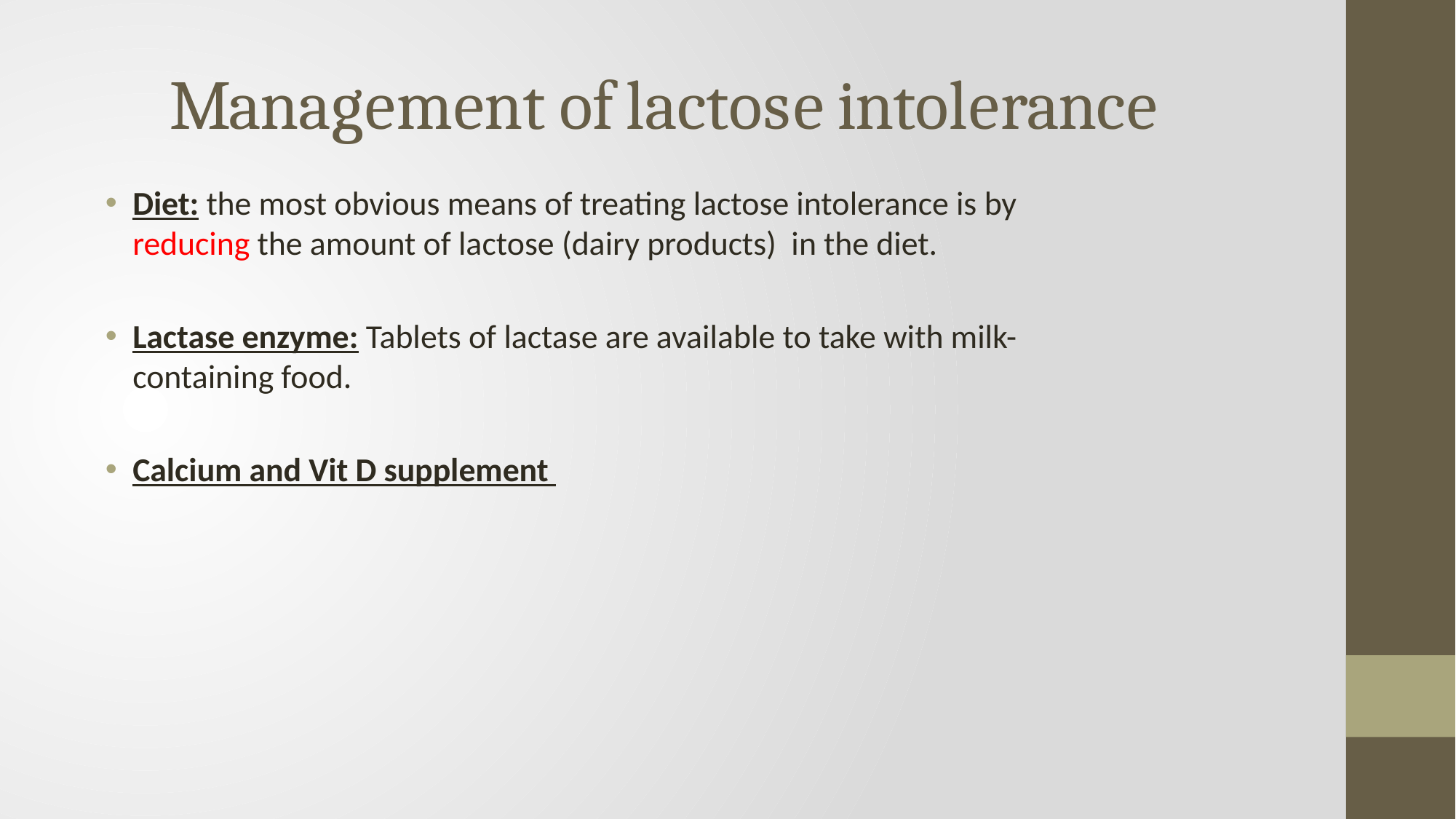

# Management of lactose intolerance
Diet: the most obvious means of treating lactose intolerance is by reducing the amount of lactose (dairy products)  in the diet.

Lactase enzyme: Tablets of lactase are available to take with milk-containing food.

Calcium and Vit D supplement